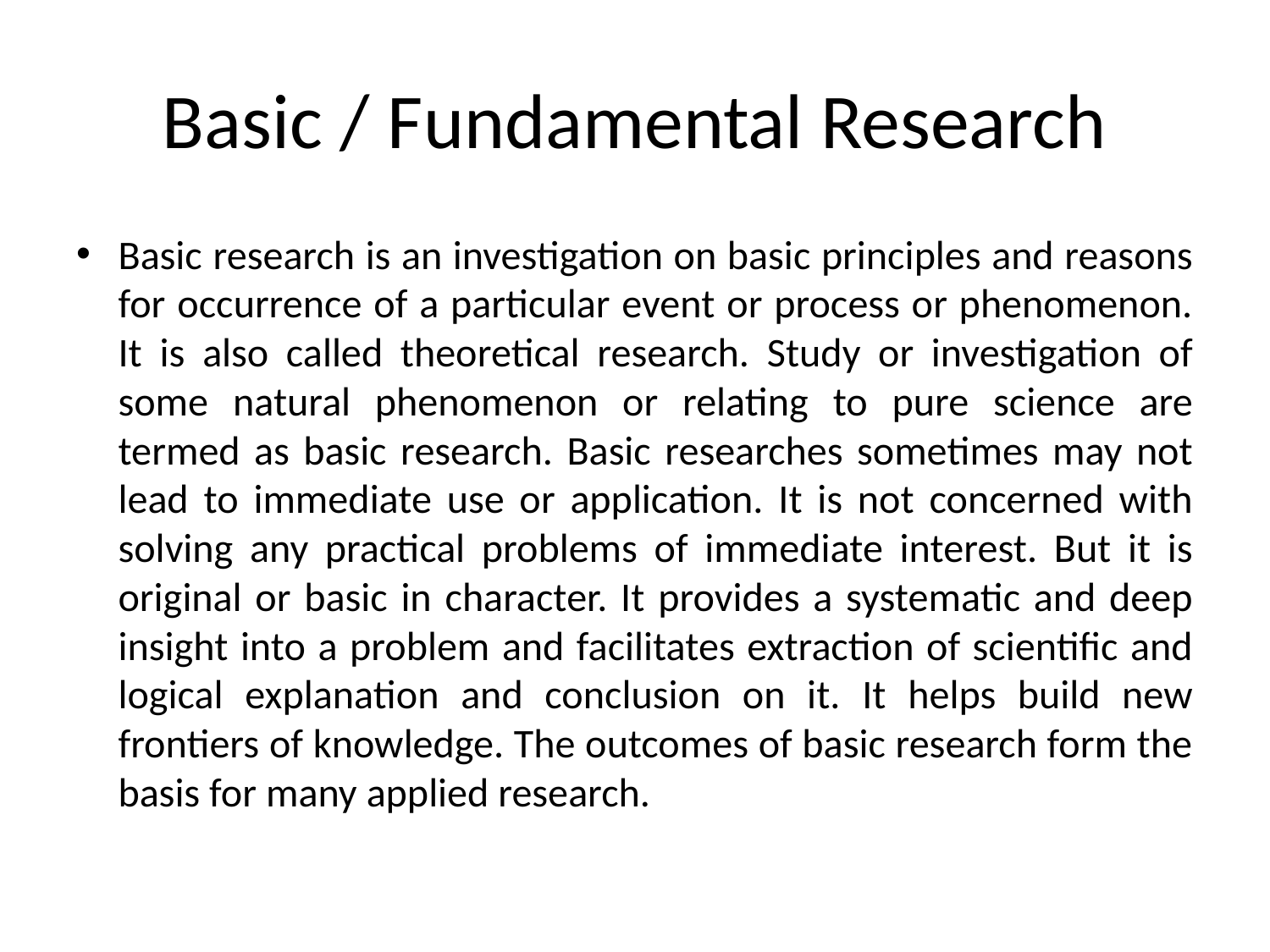

# Basic / Fundamental Research
Basic research is an investigation on basic principles and reasons for occurrence of a particular event or process or phenomenon. It is also called theoretical research. Study or investigation of some natural phenomenon or relating to pure science are termed as basic research. Basic researches sometimes may not lead to immediate use or application. It is not concerned with solving any practical problems of immediate interest. But it is original or basic in character. It provides a systematic and deep insight into a problem and facilitates extraction of scientific and logical explanation and conclusion on it. It helps build new frontiers of knowledge. The outcomes of basic research form the basis for many applied research.